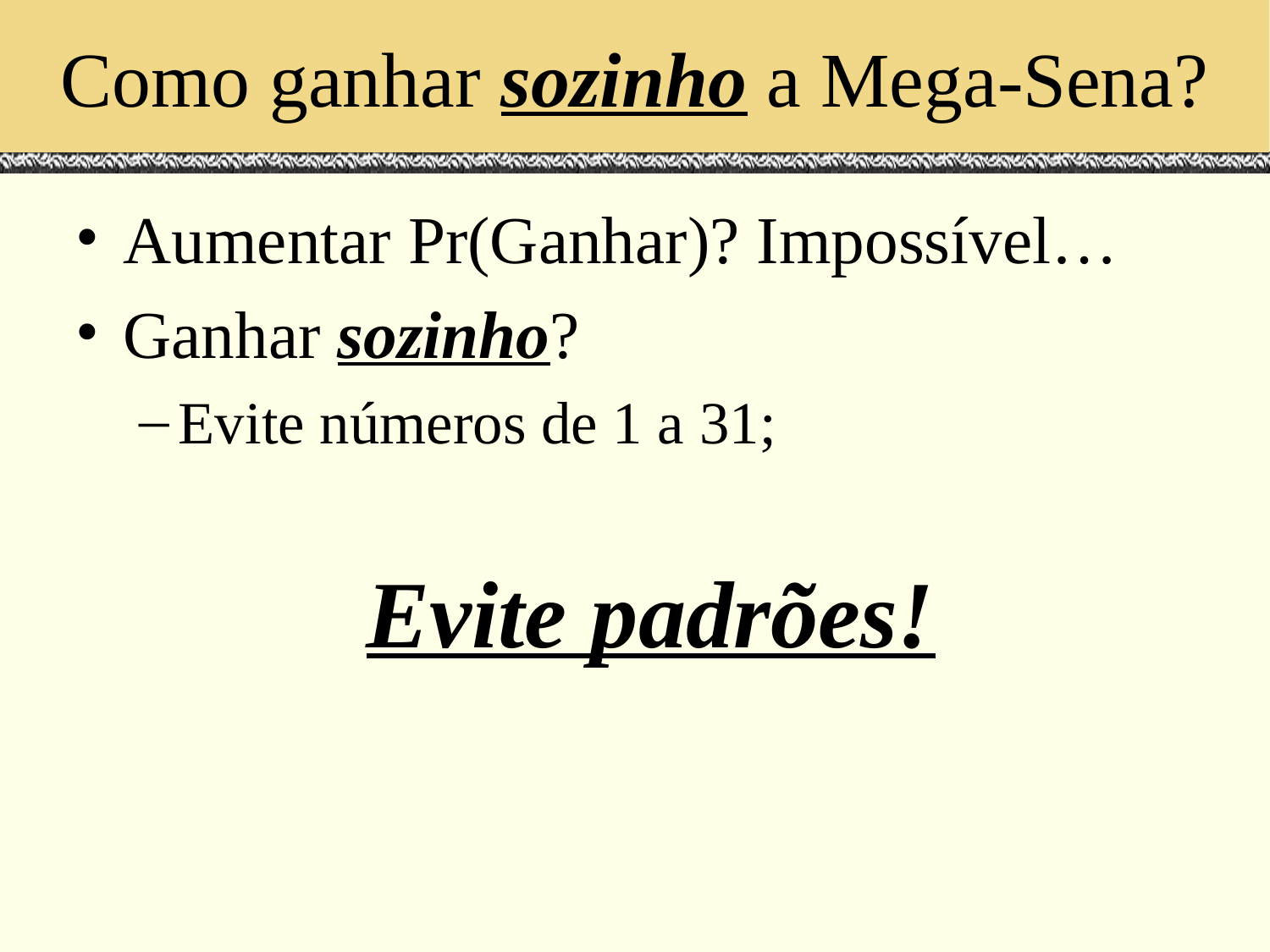

# Como ganhar sozinho a Mega-Sena?
Aumentar Pr(Ganhar)? Impossível…
Ganhar sozinho?
Evite números de 1 a 31;

Evite padrões!